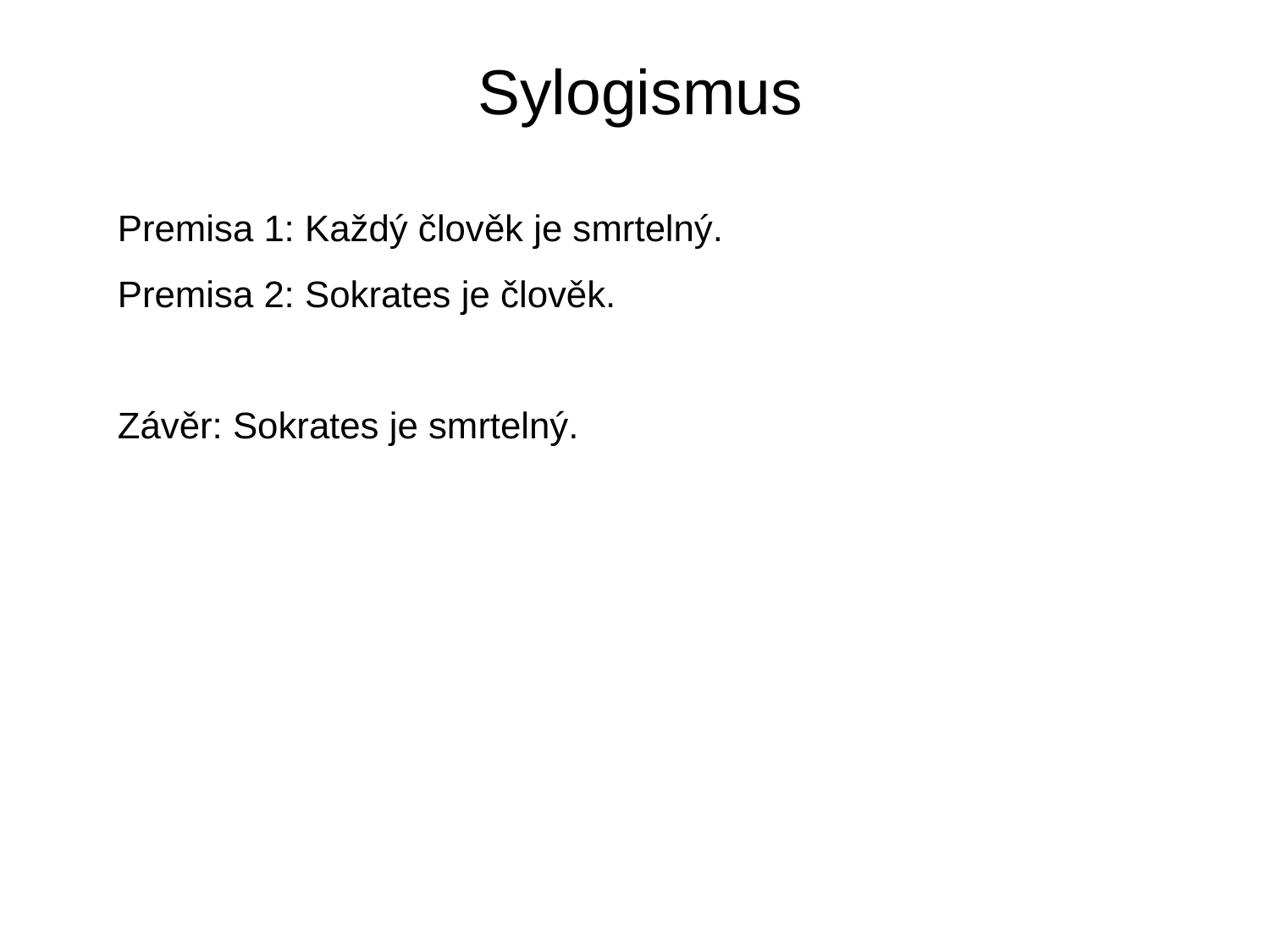

# Sylogismus
Premisa 1: Každý člověk je smrtelný.
Premisa 2: Sokrates je člověk.

Závěr: Sokrates je smrtelný.